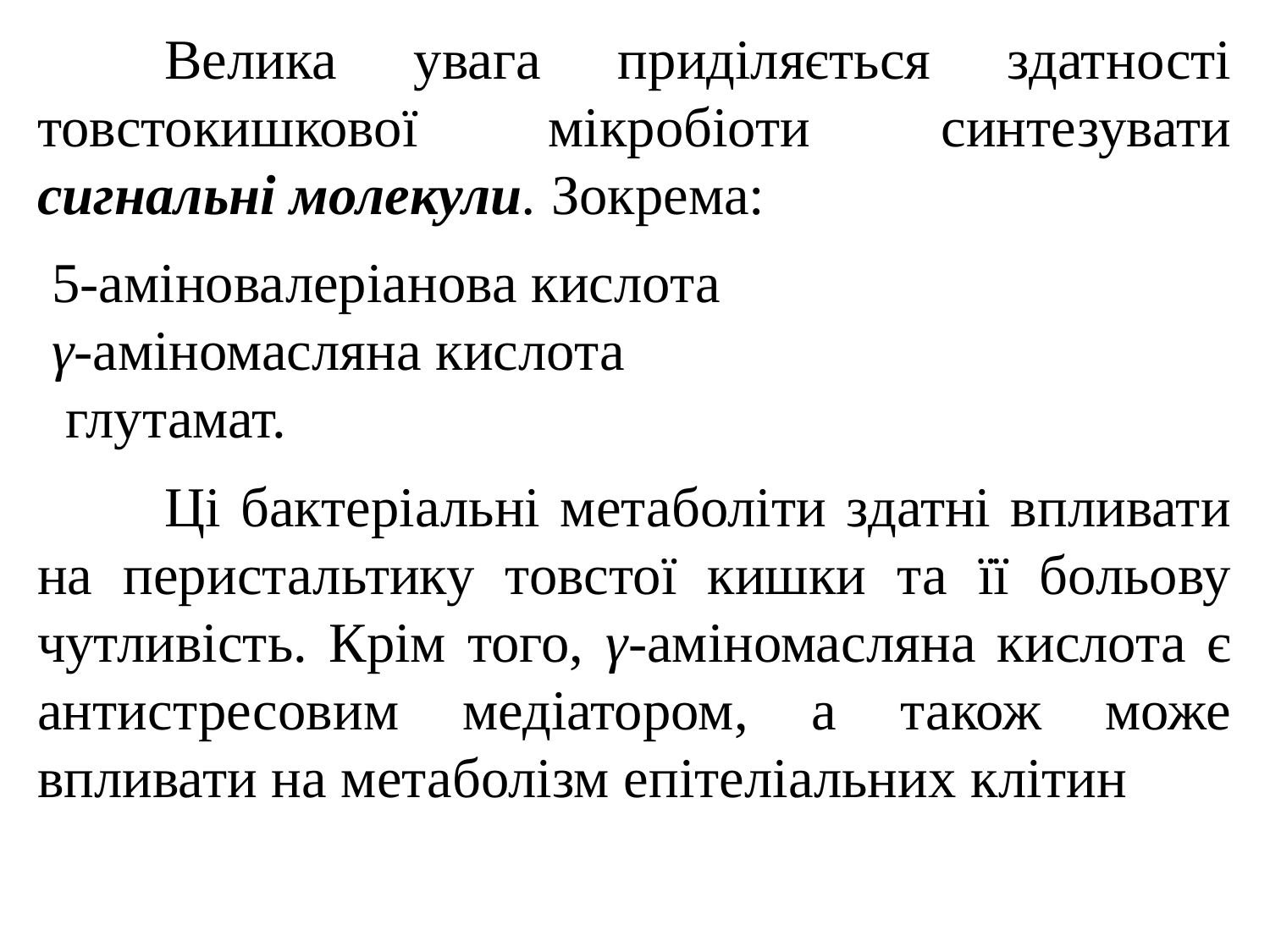

Велика увага приділяється здатності товстокишкової мікробіоти синтезувати сигнальні молекули. Зокрема:
 5-аміновалеріанова кислота
 γ-аміномасляна кислота
  глутамат.
	Ці бактеріальні метаболіти здатні впливати на перистальтику товстої кишки та її больову чутливість. Крім того, γ-аміномасляна кислота є антистресовим медіатором, а також може впливати на метаболізм епітеліальних клітин